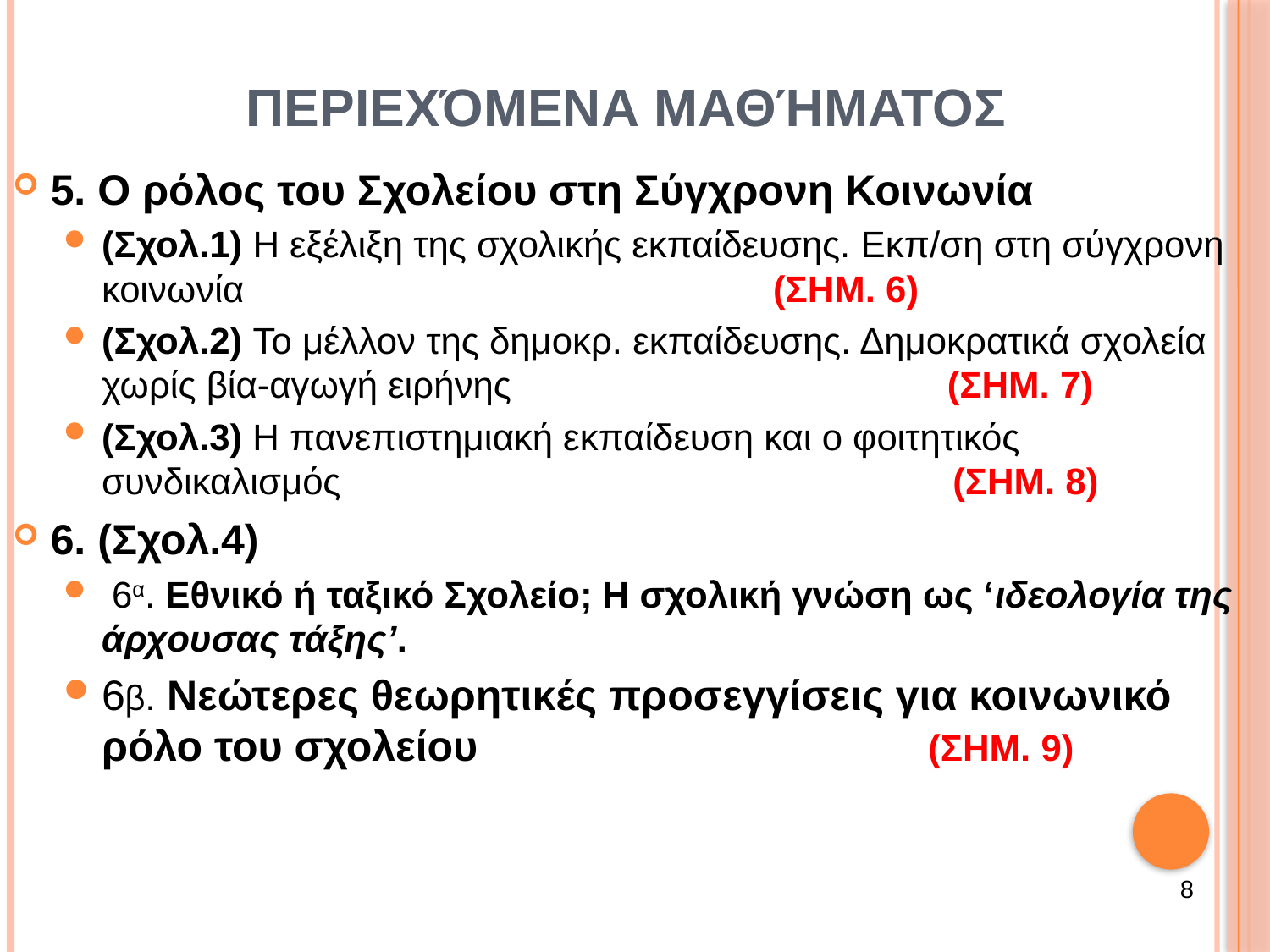

Περιεχόμενα μαθήματοΣ
5. Ο ρόλος του Σχολείου στη Σύγχρονη Κοινωνία
(Σχολ.1) Η εξέλιξη της σχολικής εκπαίδευσης. Εκπ/ση στη σύγχρονη κοινωνία                                                   (ΣΗΜ. 6)
(Σχολ.2) Το μέλλον της δημοκρ. εκπαίδευσης. Δημοκρατικά σχολεία χωρίς βία-αγωγή ειρήνης                                          (ΣΗΜ. 7)
(Σχολ.3) Η πανεπιστημιακή εκπαίδευση και ο φοιτητικός συνδικαλισμός                                                           (ΣΗΜ. 8)
6. (Σχολ.4)
 6α. Εθνικό ή ταξικό Σχολείο; Η σχολική γνώση ως ‘ιδεολογία της άρχουσας τάξης’.
6β. Νεώτερες θεωρητικές προσεγγίσεις για κοινωνικό ρόλο του σχολείου                                      (ΣΗΜ. 9)
8